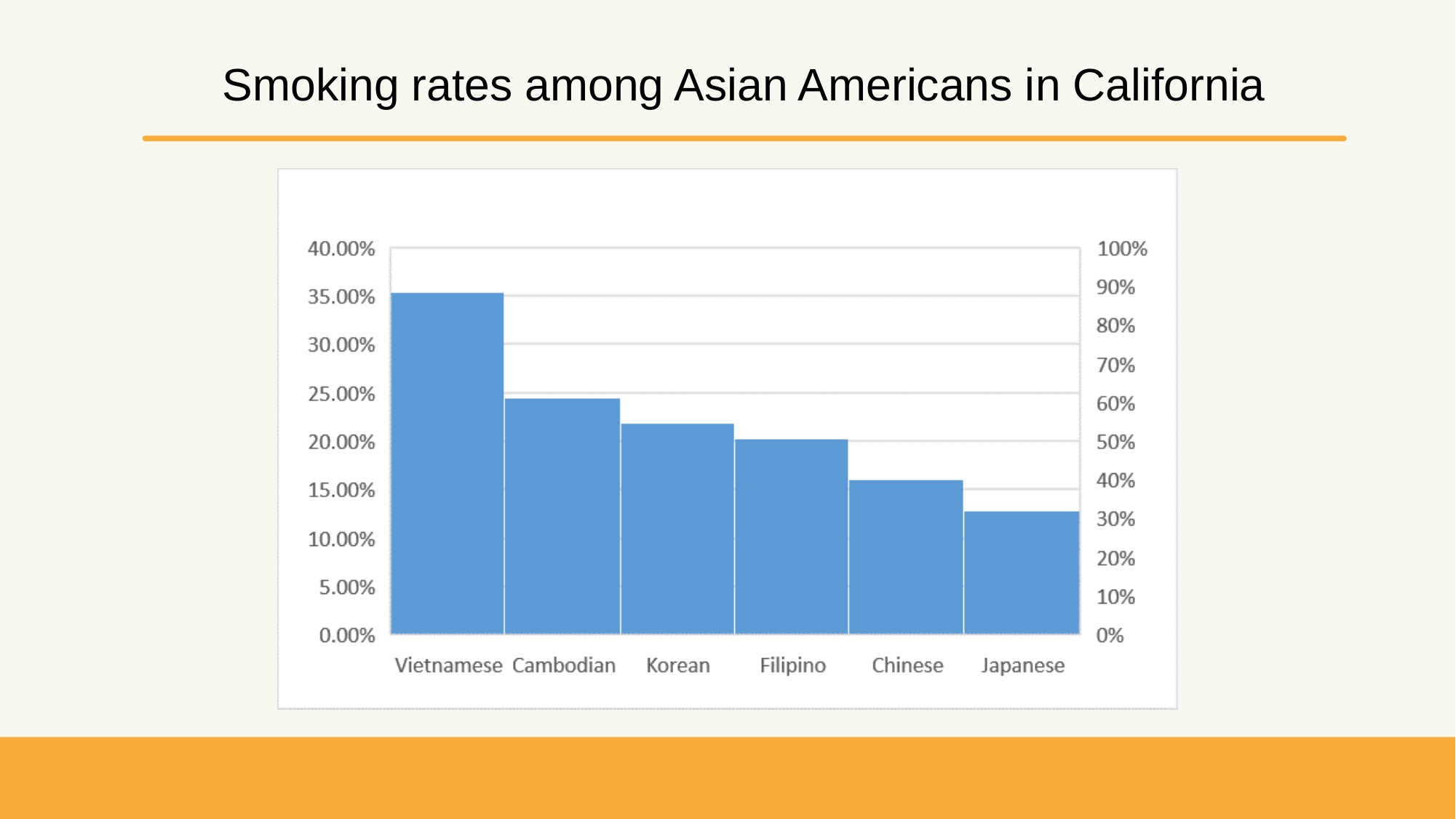

Smoking rates among Asian Americans in California